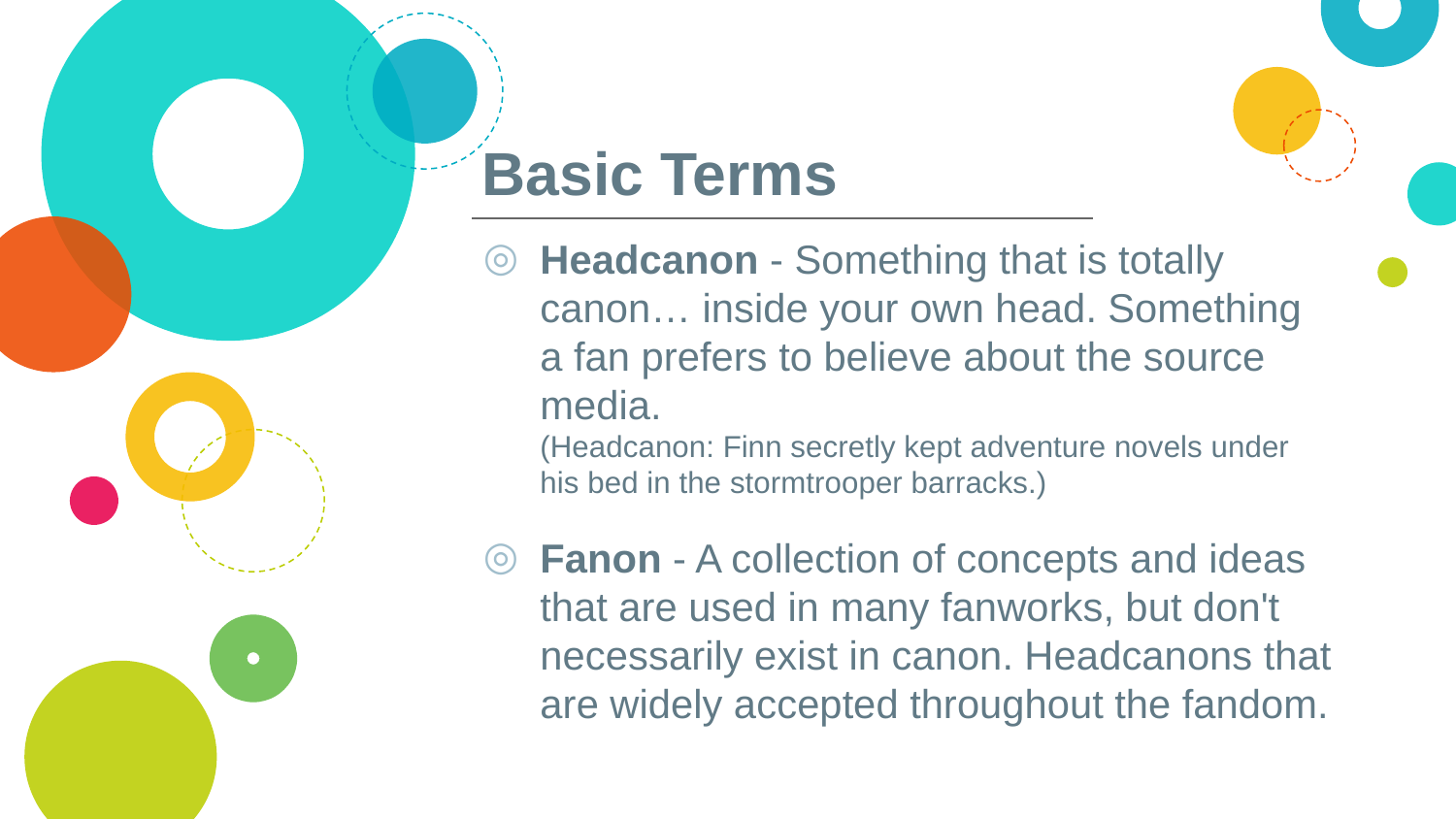

# Basic Terms
Headcanon - Something that is totally canon… inside your own head. Something a fan prefers to believe about the source media.
(Headcanon: Finn secretly kept adventure novels under his bed in the stormtrooper barracks.)
Fanon - A collection of concepts and ideas that are used in many fanworks, but don't necessarily exist in canon. Headcanons that are widely accepted throughout the fandom.